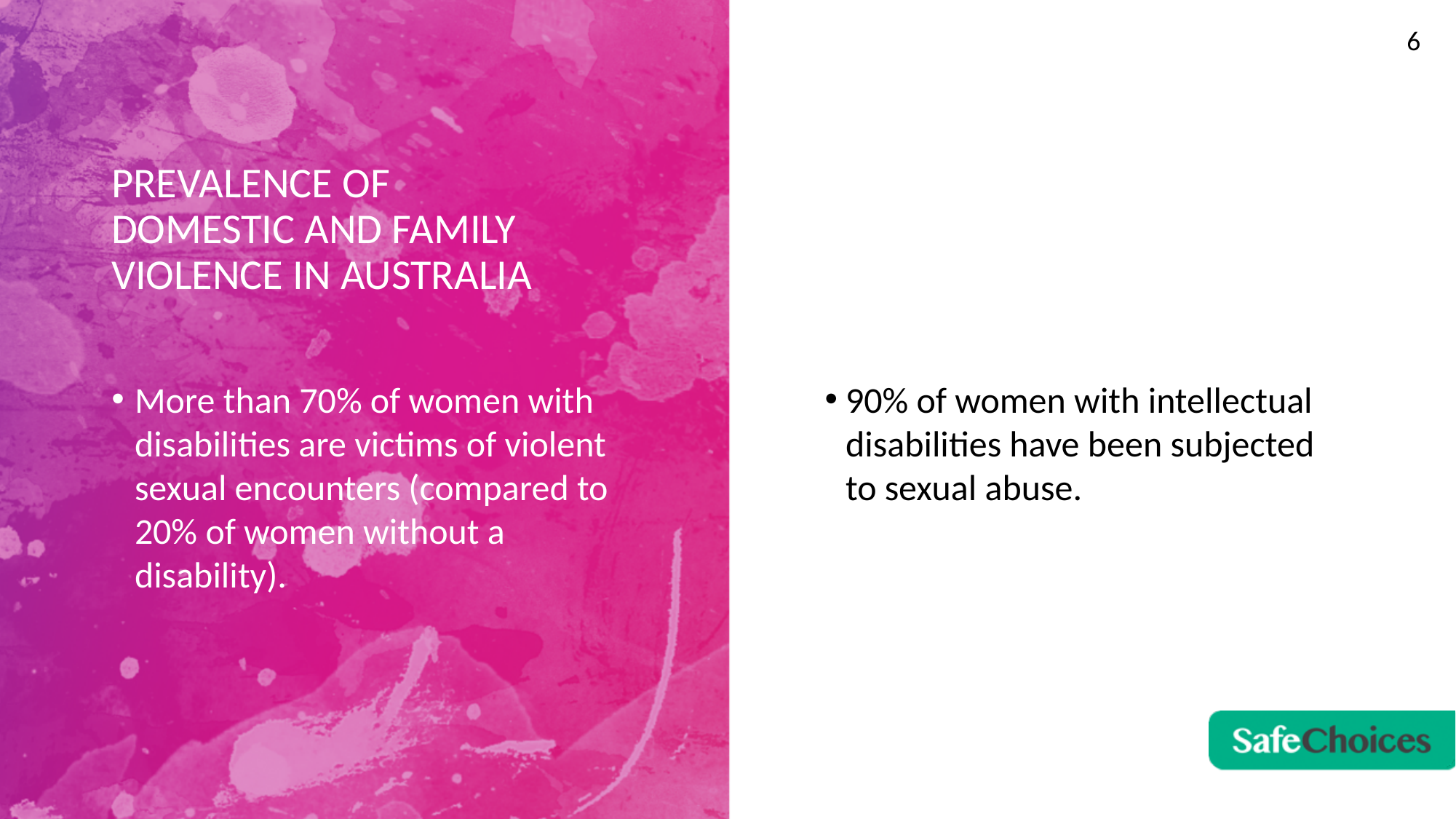

6
# PREVALENCE OF DOMESTIC AND FAMILY VIOLENCE IN AUSTRALIA
More than 70% of women with disabilities are victims of violent sexual encounters (compared to 20% of women without a disability).
90% of women with intellectual disabilities have been subjected to sexual abuse.